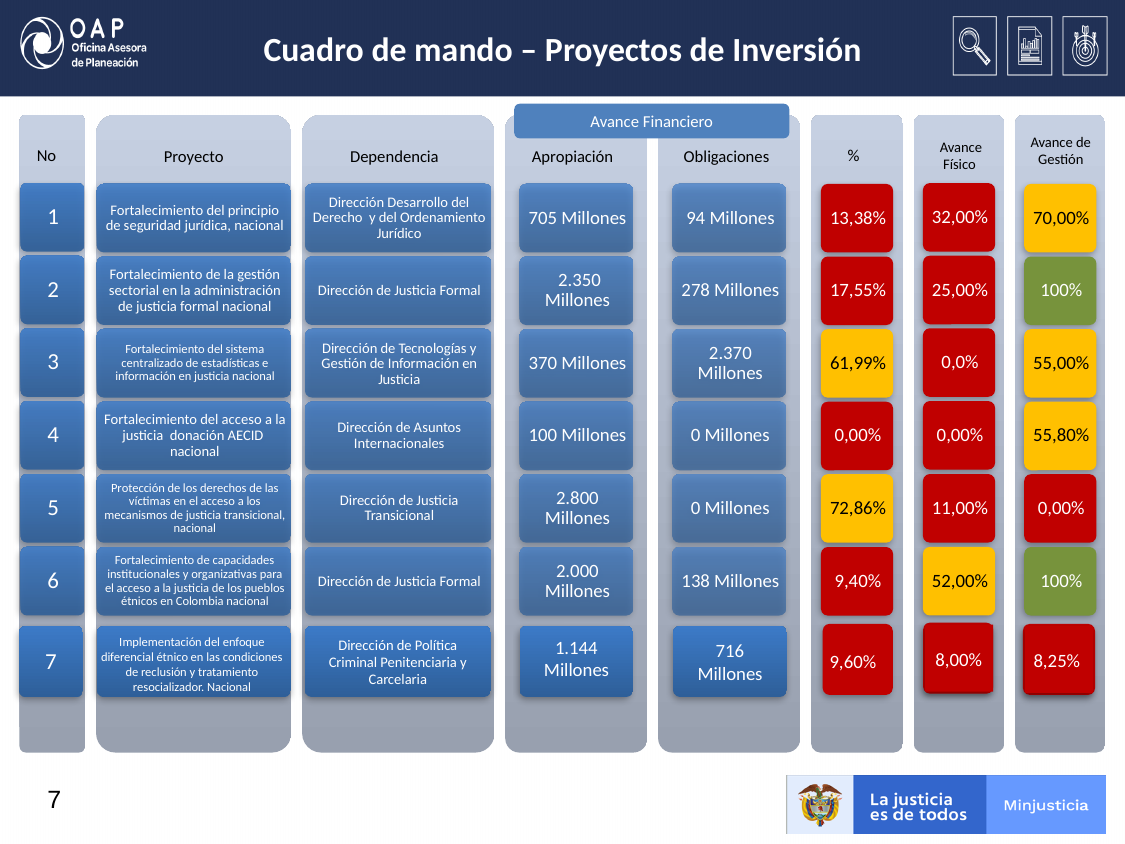

# Cuadro de mando – Proyectos de Inversión
Avance Financiero

1
2
3
4
5
6

Fortalecimiento del principio de seguridad jurídica, nacional
Fortalecimiento de la gestión sectorial en la administración de justicia formal nacional
Fortalecimiento del sistema centralizado de estadísticas e información en justicia nacional
Fortalecimiento del acceso a la justicia  donación AECID  nacional
Protección de los derechos de las víctimas en el acceso a los mecanismos de justicia transicional, nacional
Fortalecimiento de capacidades institucionales y organizativas para el acceso a la justicia de los pueblos étnicos en Colombia nacional

Dirección Desarrollo del Derecho  y del Ordenamiento Jurídico
Dirección de Justicia Formal

Dirección de Tecnologías y Gestión de Información en Justicia

Dirección de Asuntos Internacionales
Dirección de Justicia Transicional
Dirección de Justicia Formal

705 Millones
 2.350 Millones
370 Millones
100 Millones
2.800 Millones
2.000 Millones

94 Millones
278 Millones
2.370 Millones
0 Millones
0 Millones
138 Millones

13,38%
17,55%
61,99%
0,00%
72,86%
9,40%

32,00%
25,00%
0,0%
0,00%
11,00%
52,00%

70,00%
100%
55,00%
55,80%
0,00%
100%
Avance de Gestión
Avance Físico
No
%
Proyecto
Dependencia
Apropiación
Obligaciones

Dirección de Política Criminal Penitenciaria y Carcelaria

1.144 Millones

716 Millones

7
Implementación del enfoque diferencial étnico en las condiciones de reclusión y tratamiento resocializador. Nacional

8,00%
8,25%
9,60%
7